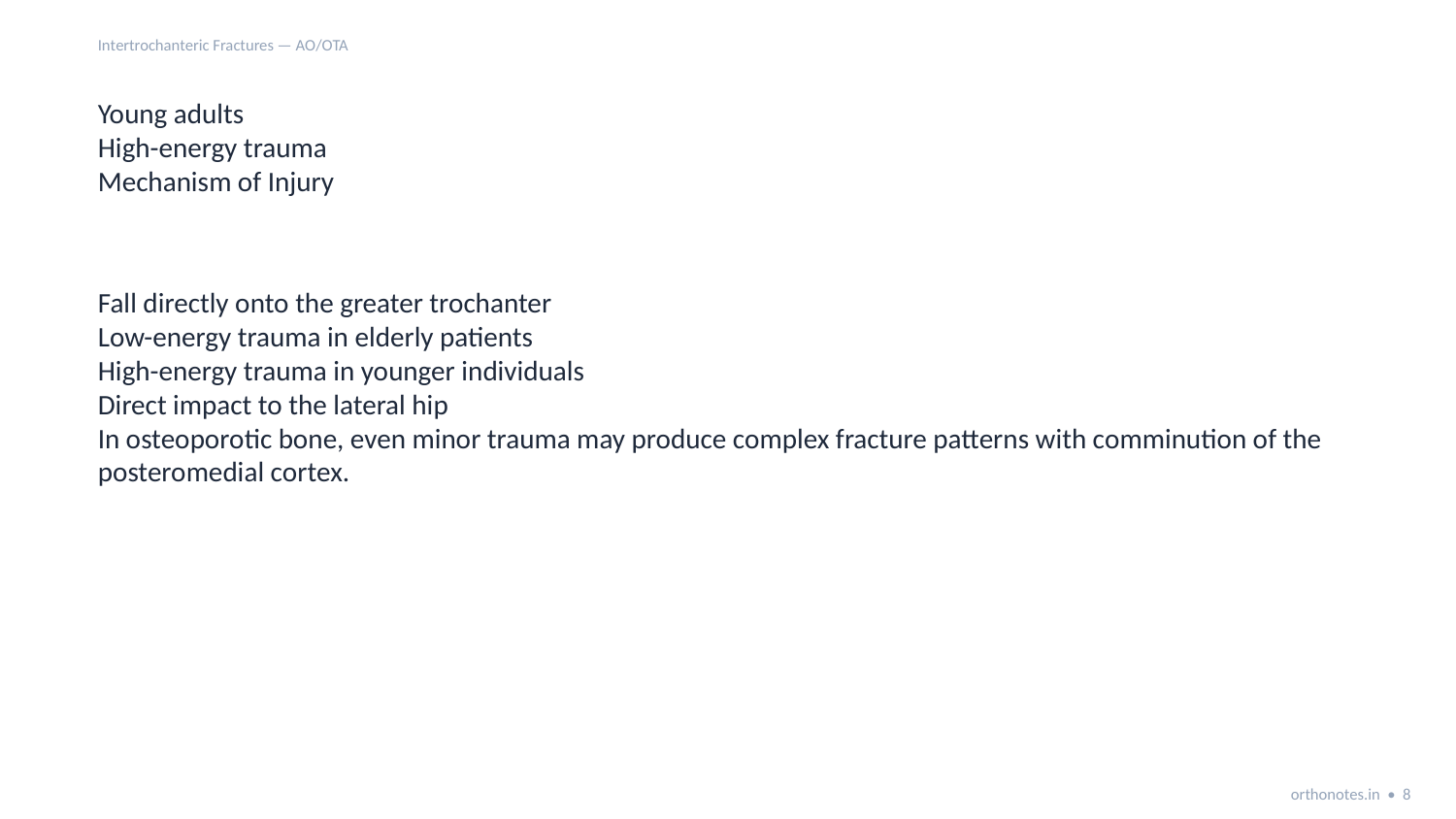

Intertrochanteric Fractures — AO/OTA
Young adults
High-energy trauma
Mechanism of Injury
Fall directly onto the greater trochanter
Low-energy trauma in elderly patients
High-energy trauma in younger individuals
Direct impact to the lateral hip
In osteoporotic bone, even minor trauma may produce complex fracture patterns with comminution of the posteromedial cortex.
orthonotes.in  •  8